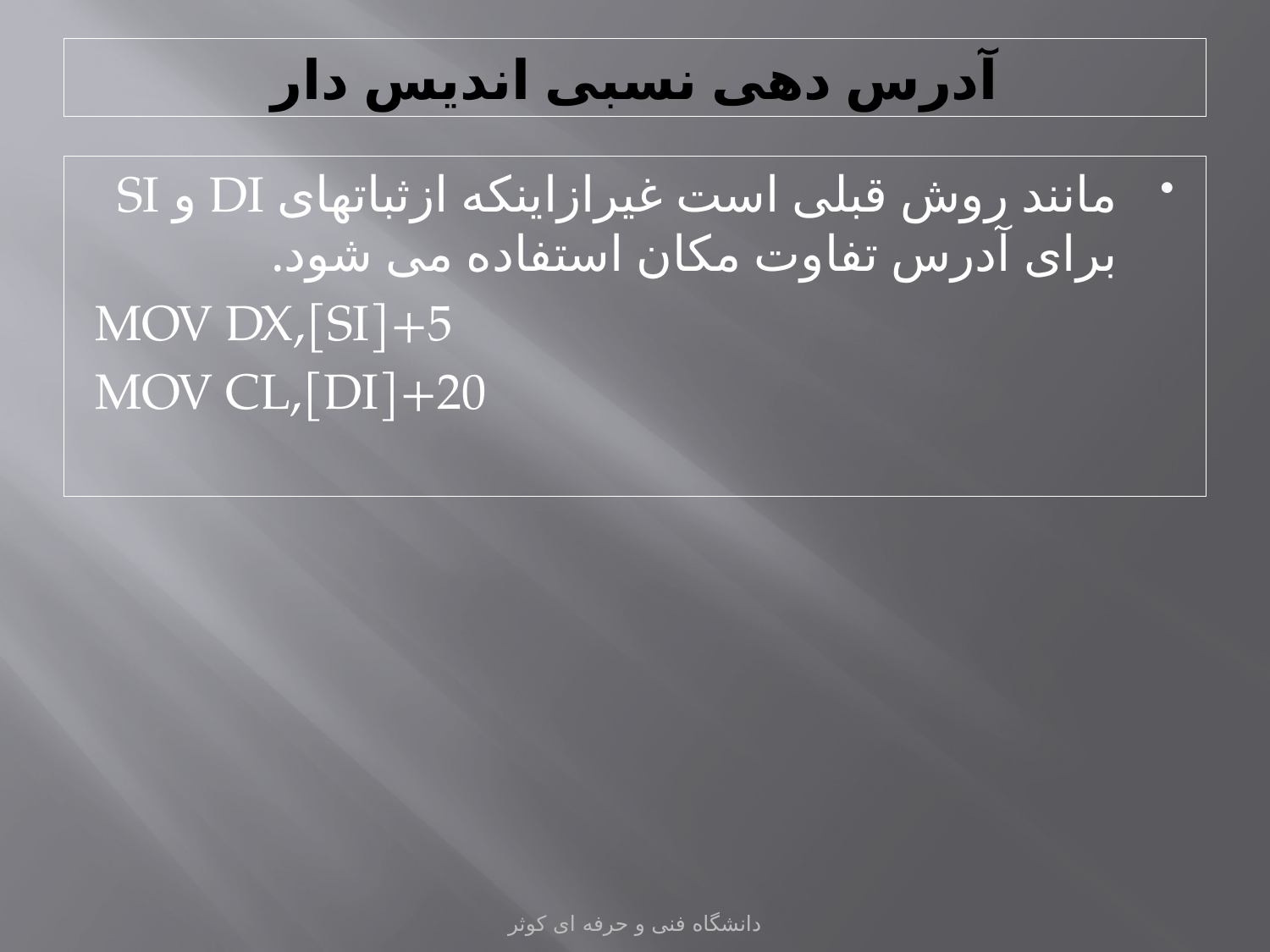

# آدرس دهی نسبی اندیس دار
مانند روش قبلی است غیرازاینکه ازثباتهای DI و SI برای آدرس تفاوت مکان استفاده می شود.
MOV DX,[SI]+5
MOV CL,[DI]+20
دانشگاه فنی و حرفه ای کوثر